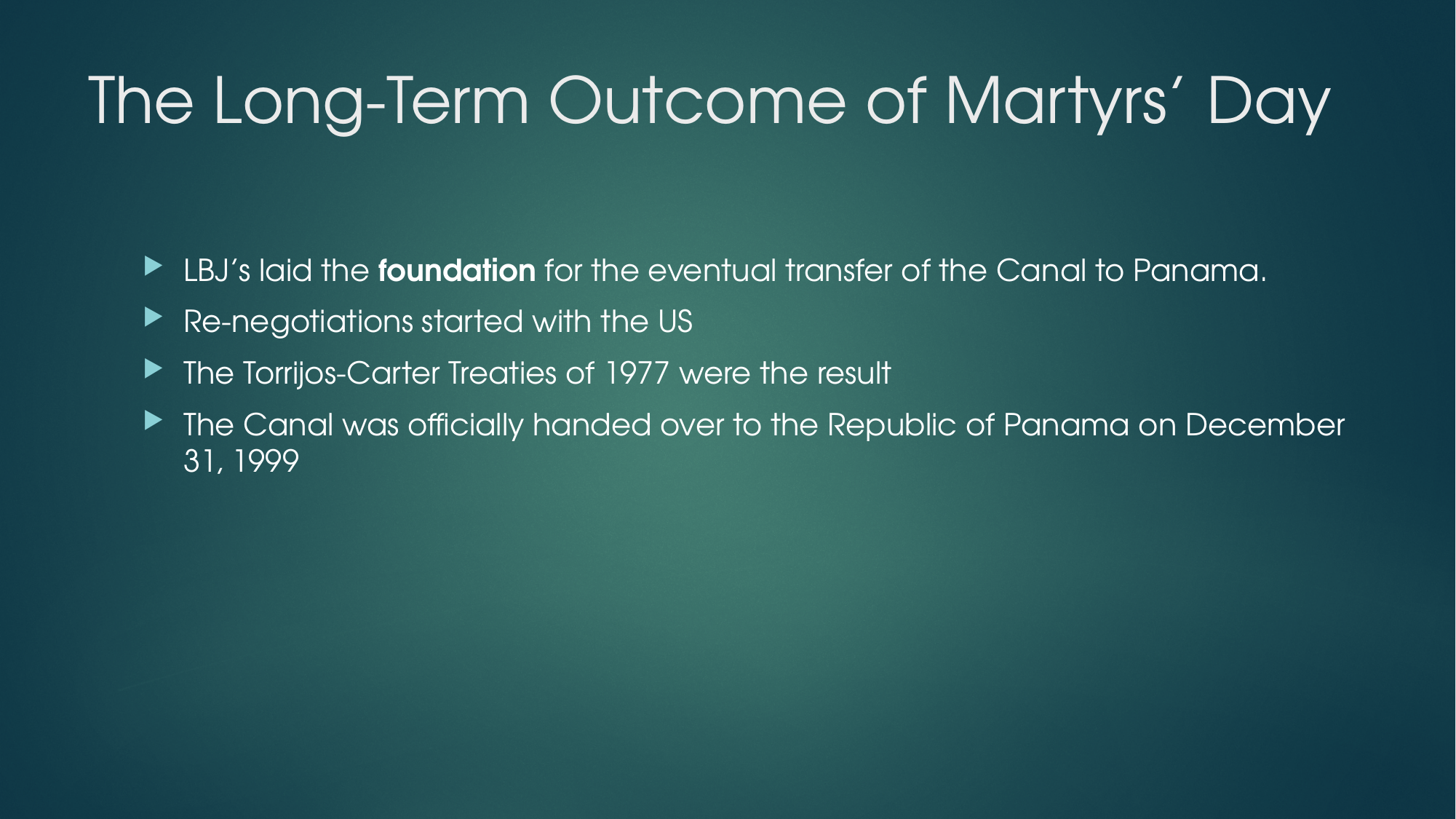

# The Long-Term Outcome of Martyrs’ Day
LBJ’s laid the foundation for the eventual transfer of the Canal to Panama.
Re-negotiations started with the US
The Torrijos-Carter Treaties of 1977 were the result
The Canal was officially handed over to the Republic of Panama on December 31, 1999